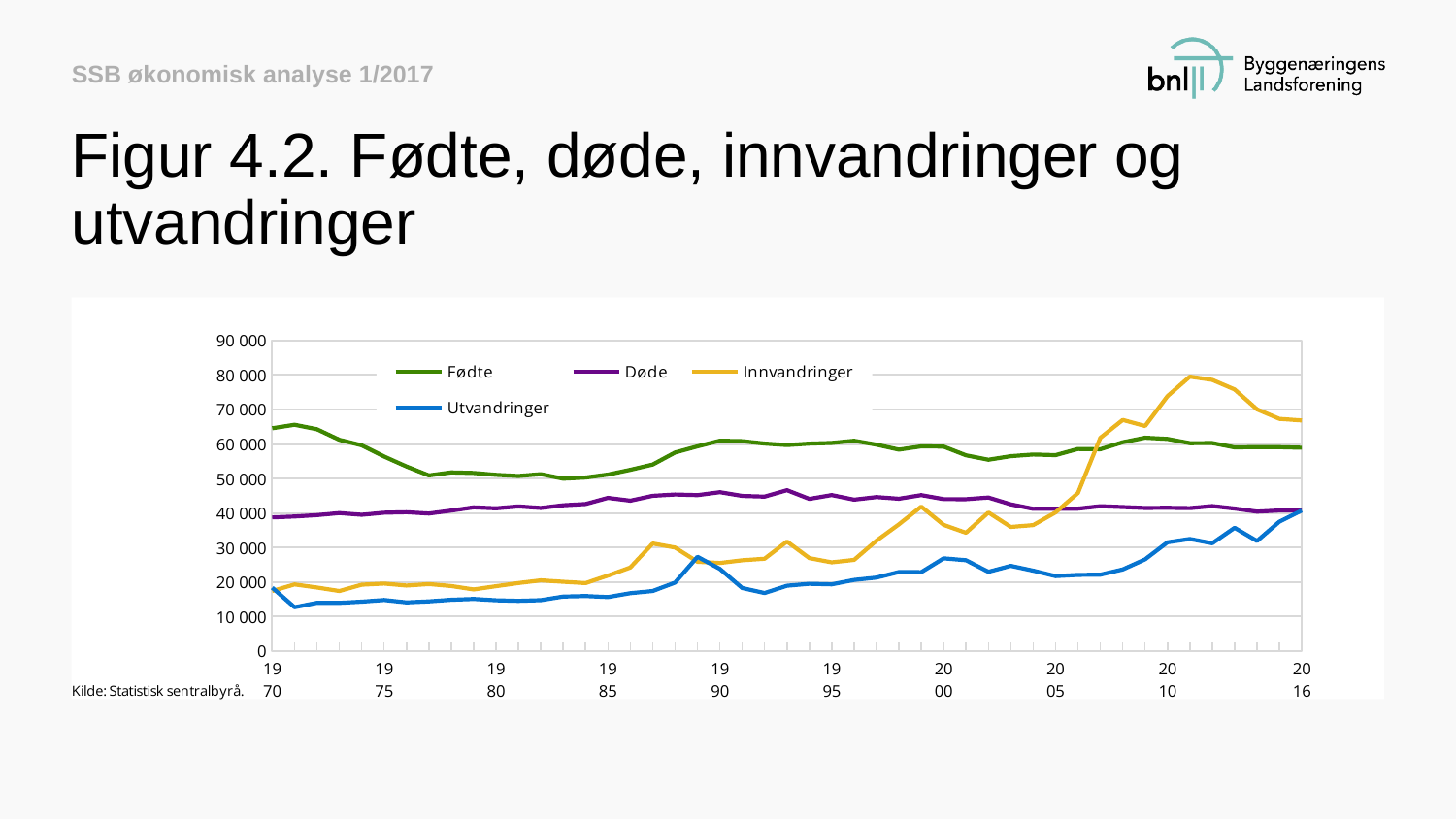

SSB økonomisk analyse 1/2017

# Figur 4.2. Fødte, døde, innvandringer og utvandringer

### Chart

| Category | Fødte | Døde | Innvandringer | Utvandringer |
|---|---|---|---|---|
| 1970 | 64551.0 | 38723.0 | 17383.0 | 18352.0 |
|  | 65550.0 | 38981.0 | 19297.0 | 12682.0 |
|  | 64260.0 | 39375.0 | 18388.0 | 13965.0 |
|  | 61208.0 | 39958.0 | 17383.0 | 13939.0 |
|  | 59603.0 | 39464.0 | 19209.0 | 14287.0 |
| 1975 | 56345.0 | 40061.0 | 19551.0 | 14782.0 |
|  | 53474.0 | 40216.0 | 18955.0 | 14066.0 |
|  | 50877.0 | 39824.0 | 19403.0 | 14369.0 |
|  | 51749.0 | 40682.0 | 18825.0 | 14851.0 |
|  | 51580.0 | 41632.0 | 17831.0 | 15085.0 |
| 1980 | 51039.0 | 41340.0 | 18776.0 | 14705.0 |
|  | 50708.0 | 41893.0 | 19698.0 | 14522.0 |
|  | 51245.0 | 41454.0 | 20468.0 | 14728.0 |
|  | 49937.0 | 42224.0 | 20063.0 | 15778.0 |
|  | 50274.0 | 42581.0 | 19688.0 | 15927.0 |
| 1985 | 51134.0 | 44372.0 | 21858.0 | 15630.0 |
|  | 52514.0 | 43560.0 | 24196.0 | 16745.0 |
|  | 54027.0 | 44959.0 | 31149.0 | 17380.0 |
|  | 57526.0 | 45354.0 | 29964.0 | 19821.0 |
|  | 59303.0 | 45173.0 | 25847.0 | 27300.0 |
| 1990 | 60939.0 | 46021.0 | 25494.0 | 23784.0 |
|  | 60808.0 | 44923.0 | 26283.0 | 18238.0 |
|  | 60109.0 | 44731.0 | 26743.0 | 16801.0 |
|  | 59678.0 | 46597.0 | 31711.0 | 18903.0 |
|  | 60092.0 | 44071.0 | 26911.0 | 19475.0 |
| 1995 | 60292.0 | 45190.0 | 25678.0 | 19312.0 |
|  | 60927.0 | 43860.0 | 26407.0 | 20590.0 |
|  | 59801.0 | 44595.0 | 31957.0 | 21257.0 |
|  | 58352.0 | 44112.0 | 36704.0 | 22881.0 |
|  | 59298.0 | 45170.0 | 41841.0 | 22842.0 |
| 2000 | 59234.0 | 44002.0 | 36542.0 | 26854.0 |
|  | 56696.0 | 43981.0 | 34264.0 | 26309.0 |
|  | 55434.0 | 44465.0 | 40122.0 | 22948.0 |
|  | 56458.0 | 42478.0 | 35957.0 | 24672.0 |
|  | 56951.0 | 41200.0 | 36482.0 | 23271.0 |
| 2005 | 56756.0 | 41232.0 | 40148.0 | 21709.0 |
|  | 58545.0 | 41253.0 | 45776.0 | 22053.0 |
|  | 58459.0 | 41954.0 | 61774.0 | 22122.0 |
|  | 60497.0 | 41712.0 | 66961.0 | 23615.0 |
|  | 61807.0 | 41449.0 | 65186.0 | 26549.0 |
| 2010 | 61442.0 | 41499.0 | 73852.0 | 31506.0 |
|  | 60220.0 | 41393.0 | 79498.0 | 32466.0 |
|  | 60255.0 | 41992.0 | 78570.0 | 31227.0 |
|  | 58995.0 | 41282.0 | 75789.0 | 35716.0 |
|  | 59084.0 | 40394.0 | 70030.0 | 31875.0 |
|  | 59058.0 | 40727.0 | 67276.0 | 37474.0 |
| 2016 | 58890.0 | 40726.0 | 66800.0 | 40724.0 |